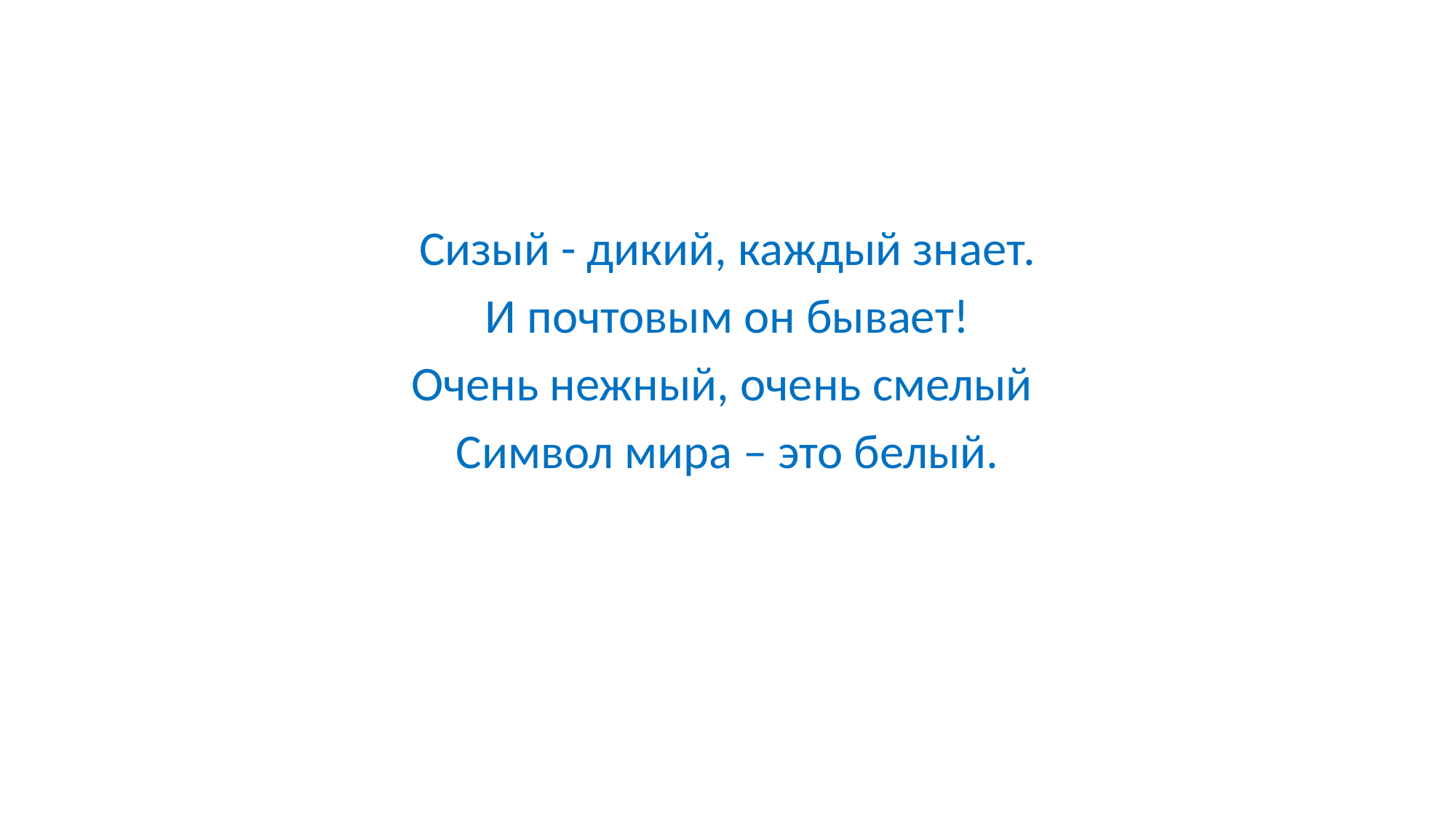

#
Сизый - дикий, каждый знает.
И почтовым он бывает!
Очень нежный, очень смелый
Символ мира – это белый.